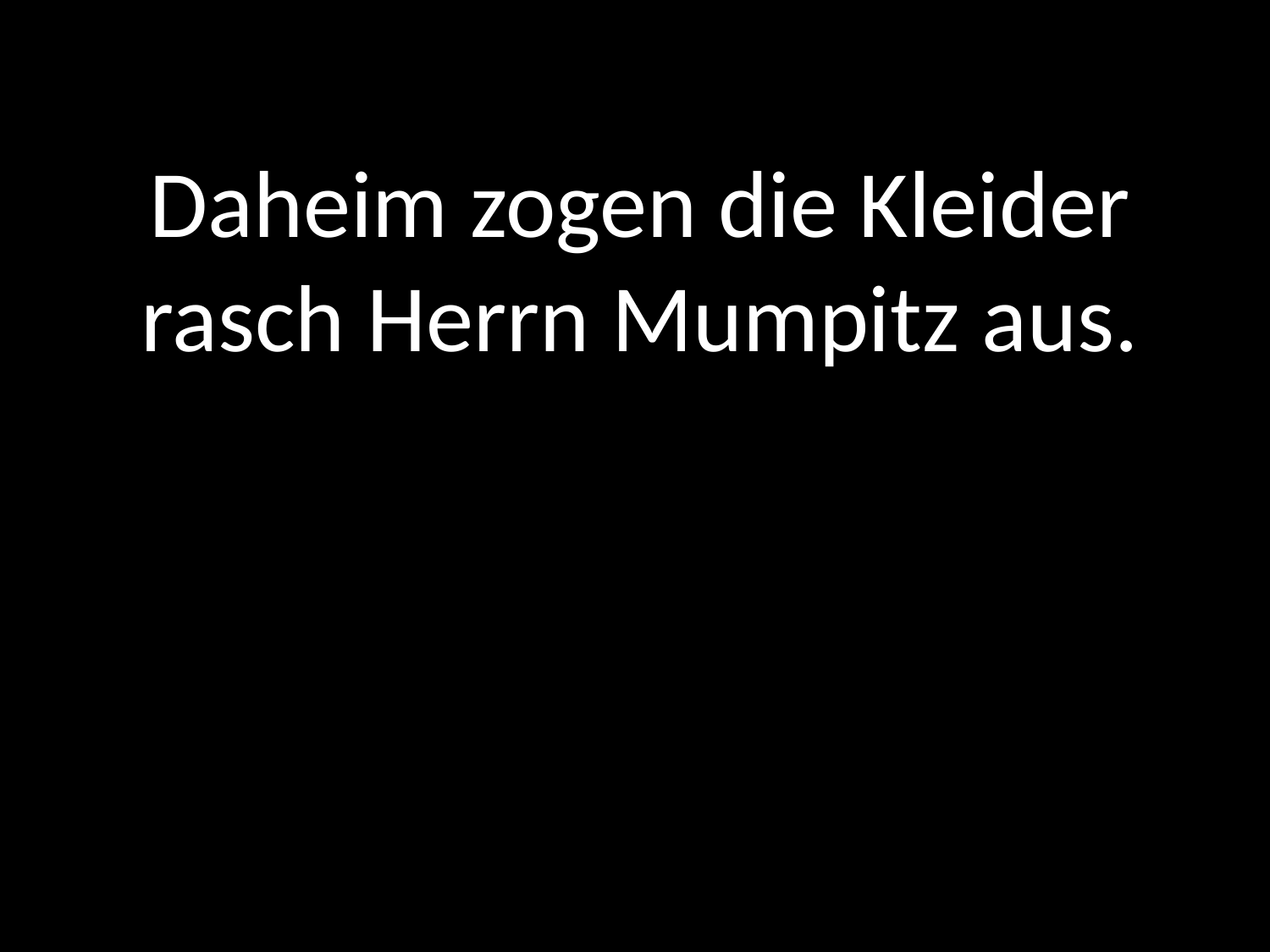

Daheim zogen die Kleider
rasch Herrn Mumpitz aus.